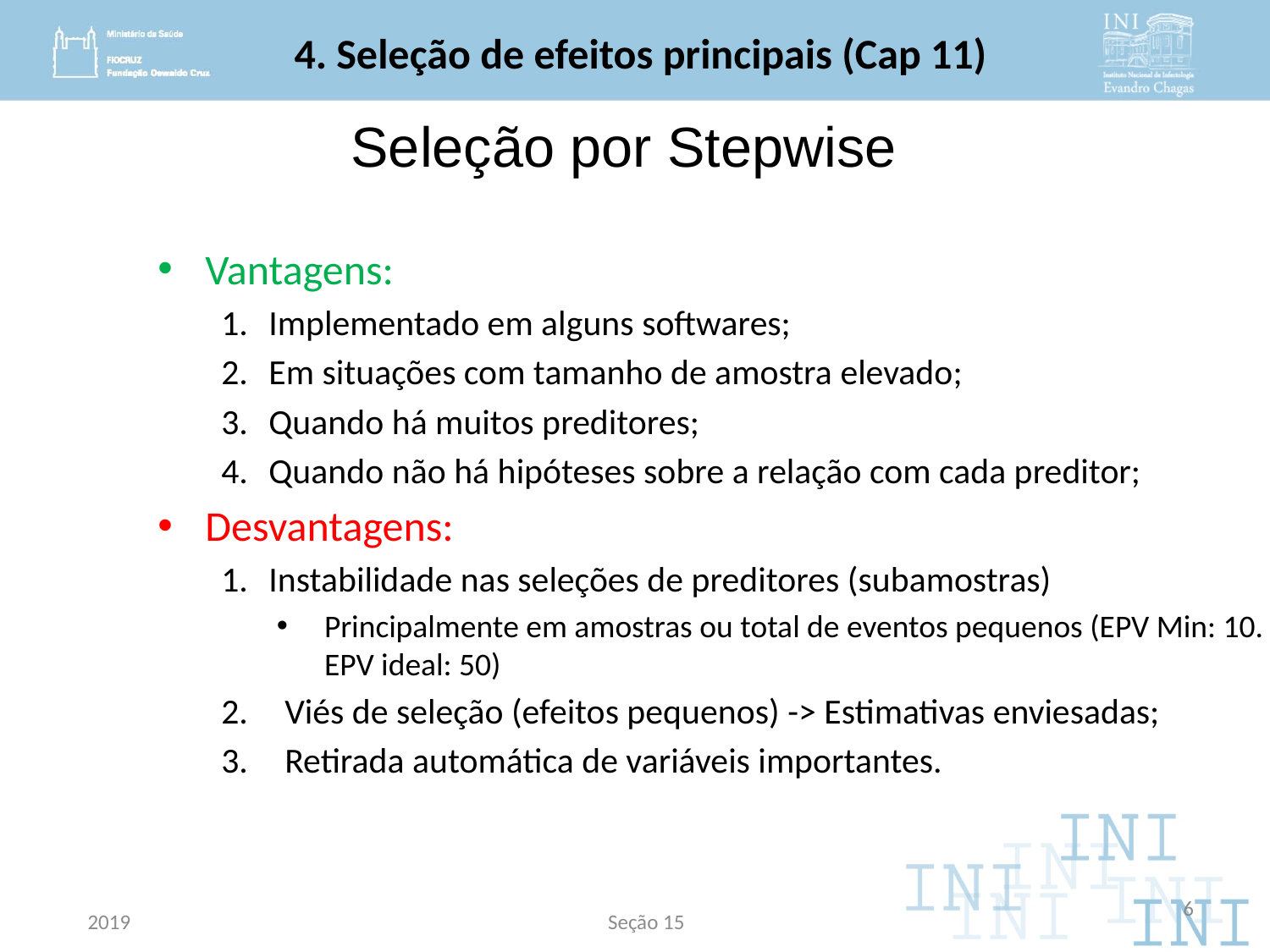

# 4. Seleção de efeitos principais (Cap 11)
Seleção por Stepwise

Vantagens:
Implementado em alguns softwares;
Em situações com tamanho de amostra elevado;
Quando há muitos preditores;
Quando não há hipóteses sobre a relação com cada preditor;
Desvantagens:
Instabilidade nas seleções de preditores (subamostras)
Principalmente em amostras ou total de eventos pequenos (EPV Min: 10. EPV ideal: 50)
Viés de seleção (efeitos pequenos) -> Estimativas enviesadas;
Retirada automática de variáveis importantes.

2019
Session 4
6
2019
Seção 15